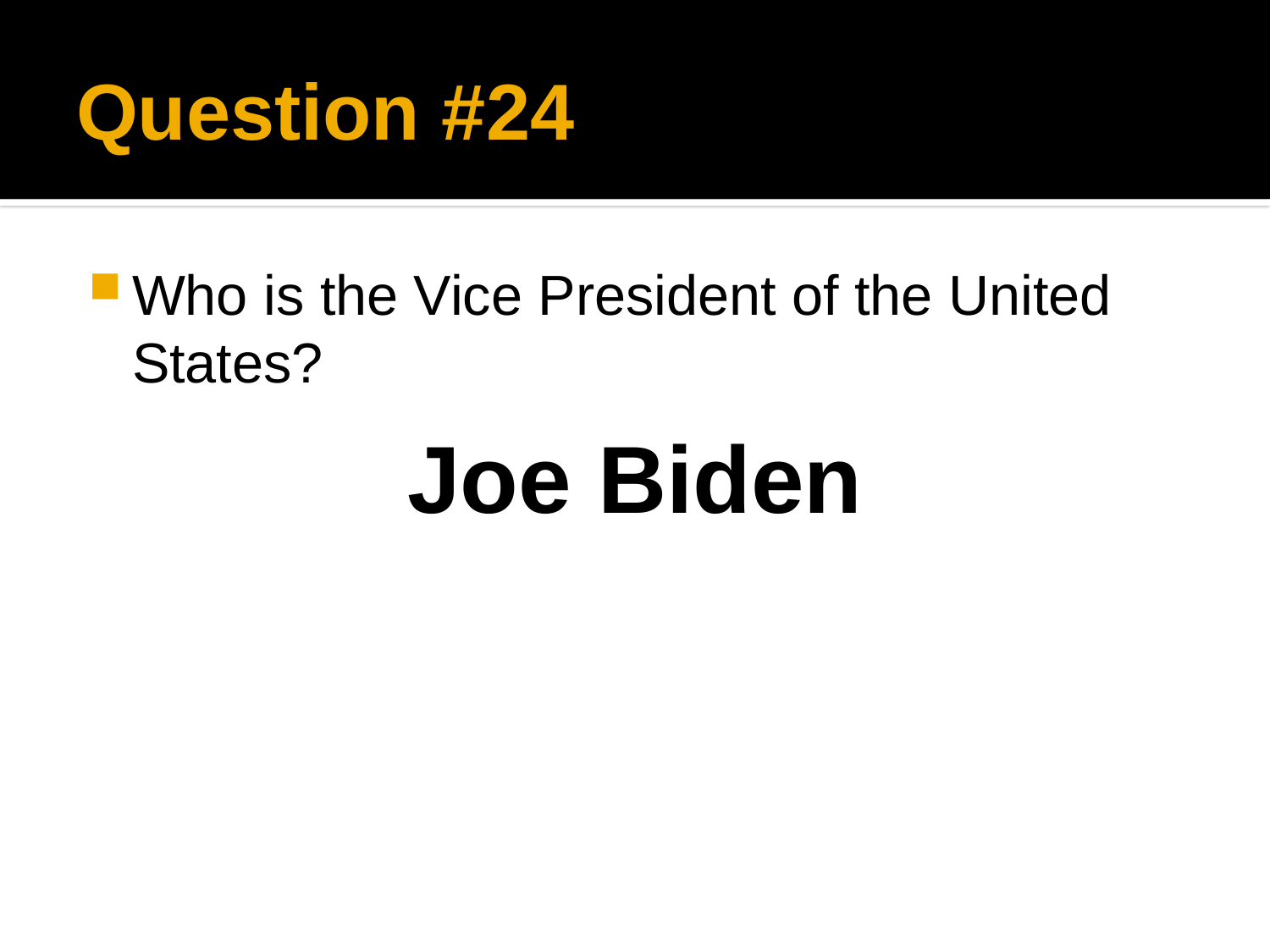

# Question #24
Who is the Vice President of the United States?

Joe Biden